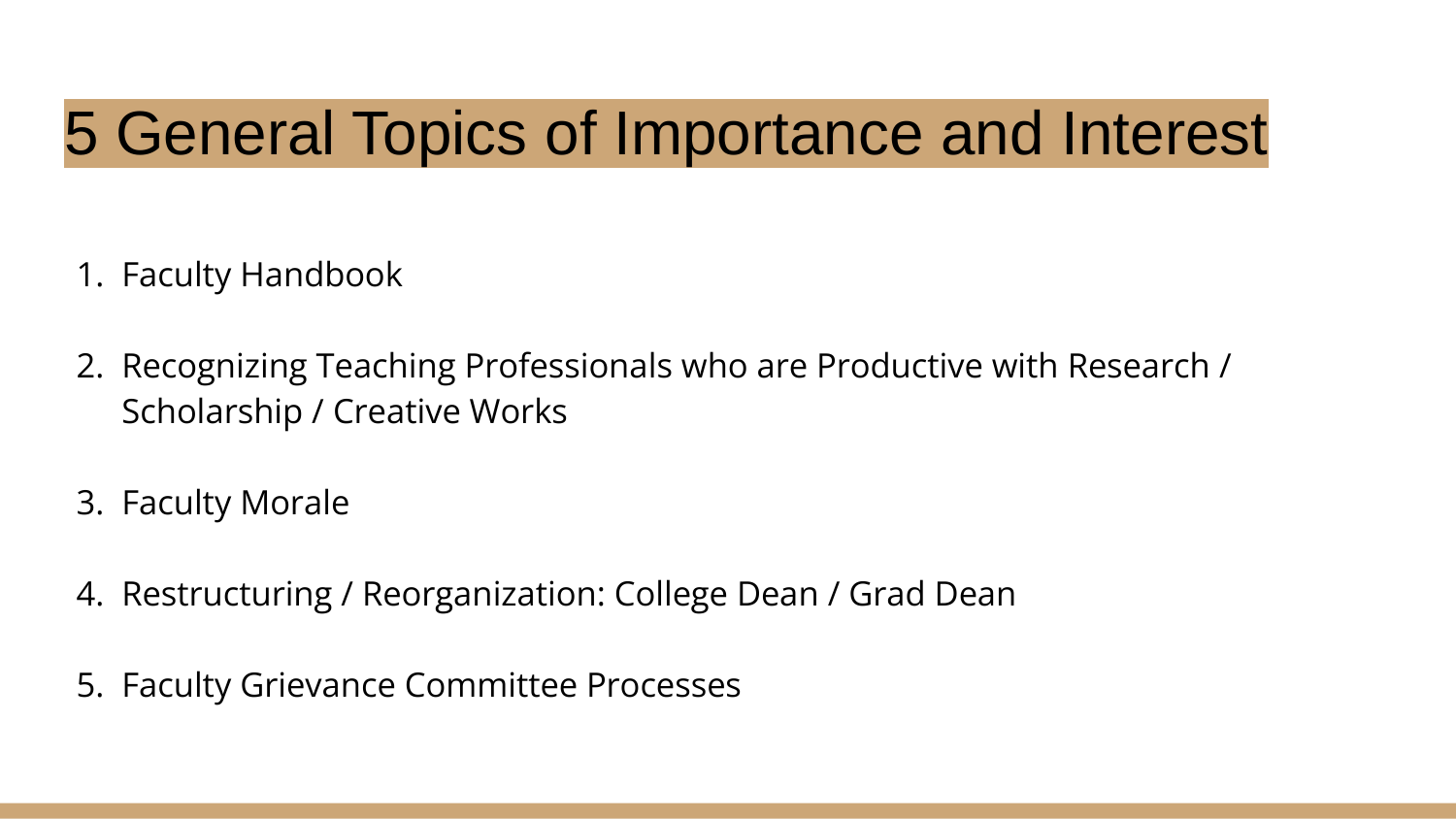

# 5 General Topics of Importance and Interest
Faculty Handbook

Recognizing Teaching Professionals who are Productive with Research / Scholarship / Creative Works

Faculty Morale

Restructuring / Reorganization: College Dean / Grad Dean

Faculty Grievance Committee Processes